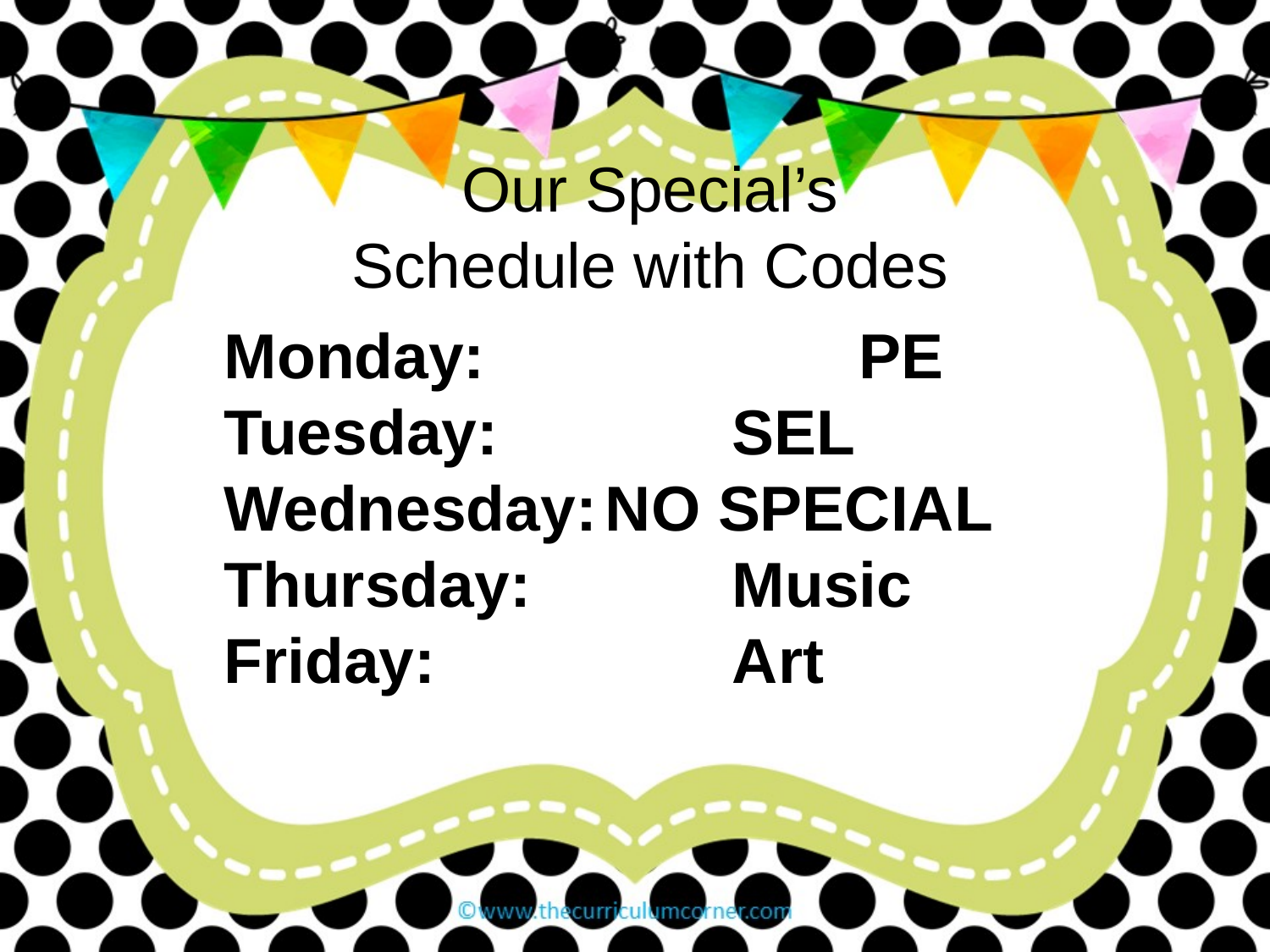

Our Special’s
Schedule with Codes

Monday:	  		PE
Tuesday:		SEL
Wednesday:	NO SPECIAL
Thursday:		Music
Friday:			Art